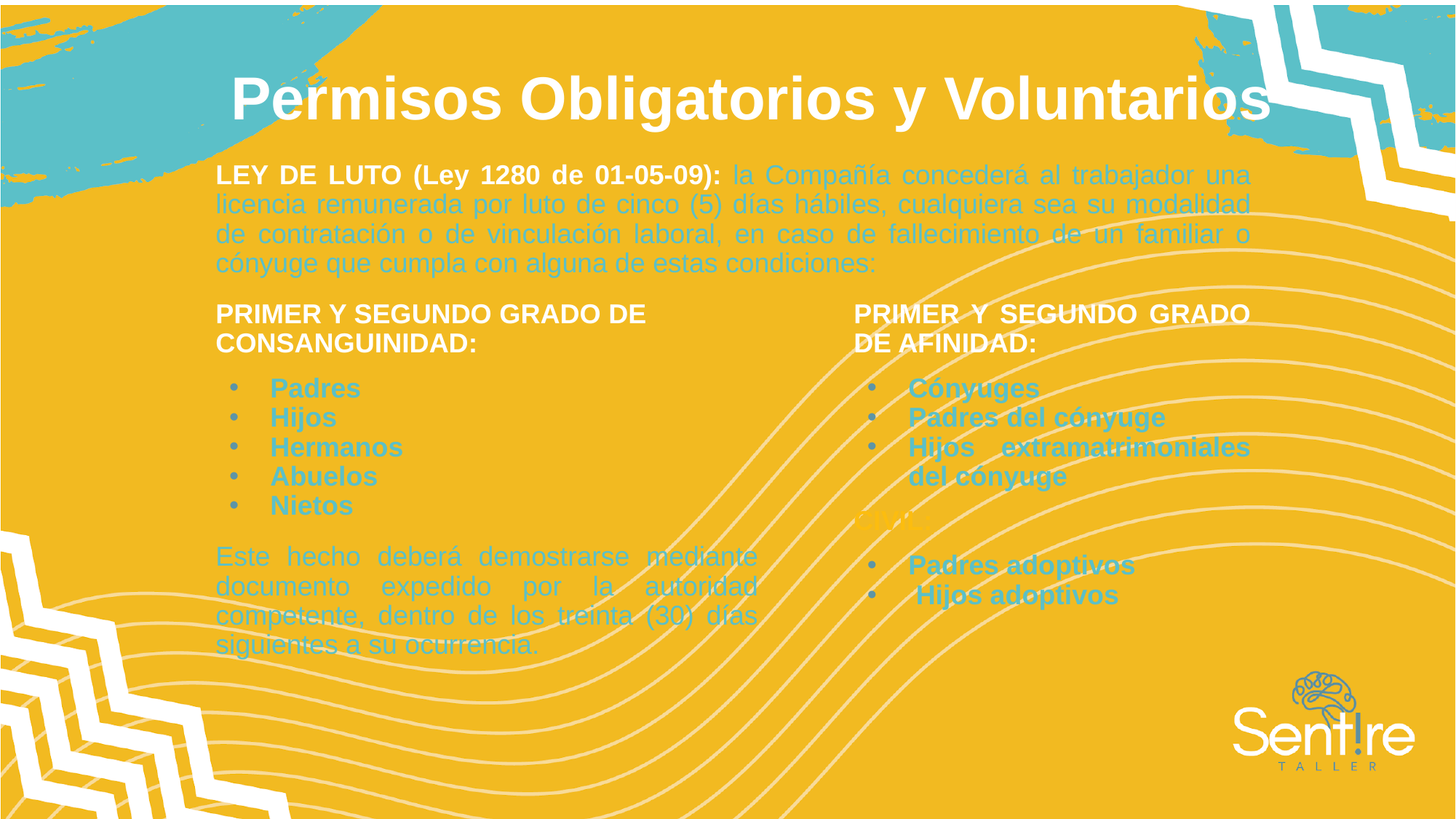

# Permisos Obligatorios y Voluntarios

LEY DE LUTO (Ley 1280 de 01-05-09): la Compañía concederá al trabajador una licencia remunerada por luto de cinco (5) días hábiles, cualquiera sea su modalidad de contratación o de vinculación laboral, en caso de fallecimiento de un familiar o cónyuge que cumpla con alguna de estas condiciones:

PRIMER Y SEGUNDO GRADO DE CONSANGUINIDAD:
Padres
Hijos
Hermanos
Abuelos
Nietos

PRIMER Y SEGUNDO GRADO DE AFINIDAD:
Cónyuges
Padres del cónyuge
Hijos extramatrimoniales del cónyuge
CIVIL:
Padres adoptivos
 Hijos adoptivos

Este hecho deberá demostrarse mediante documento expedido por la autoridad competente, dentro de los treinta (30) días siguientes a su ocurrencia.